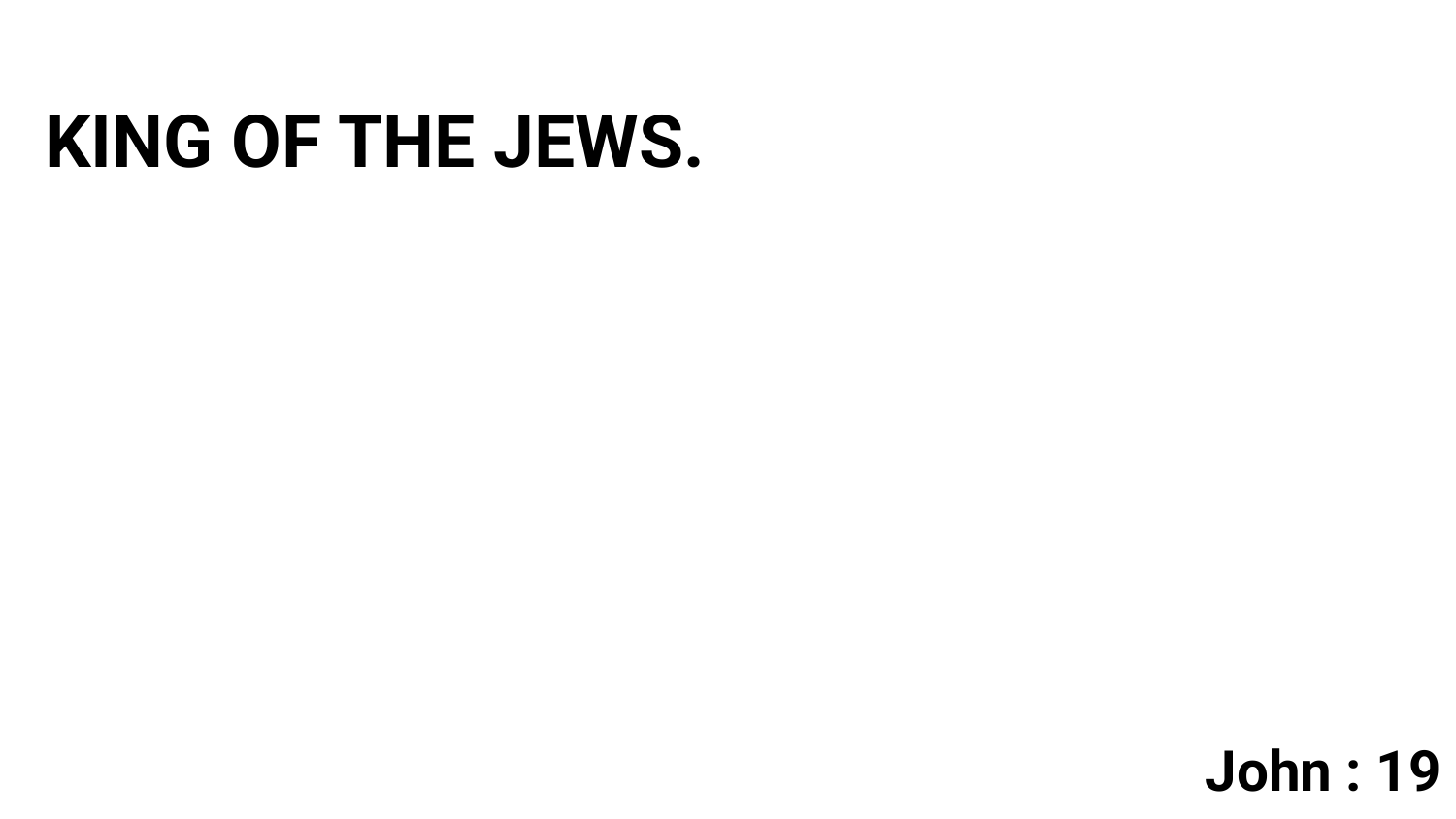

KING OF THE JEWS.
John : 19